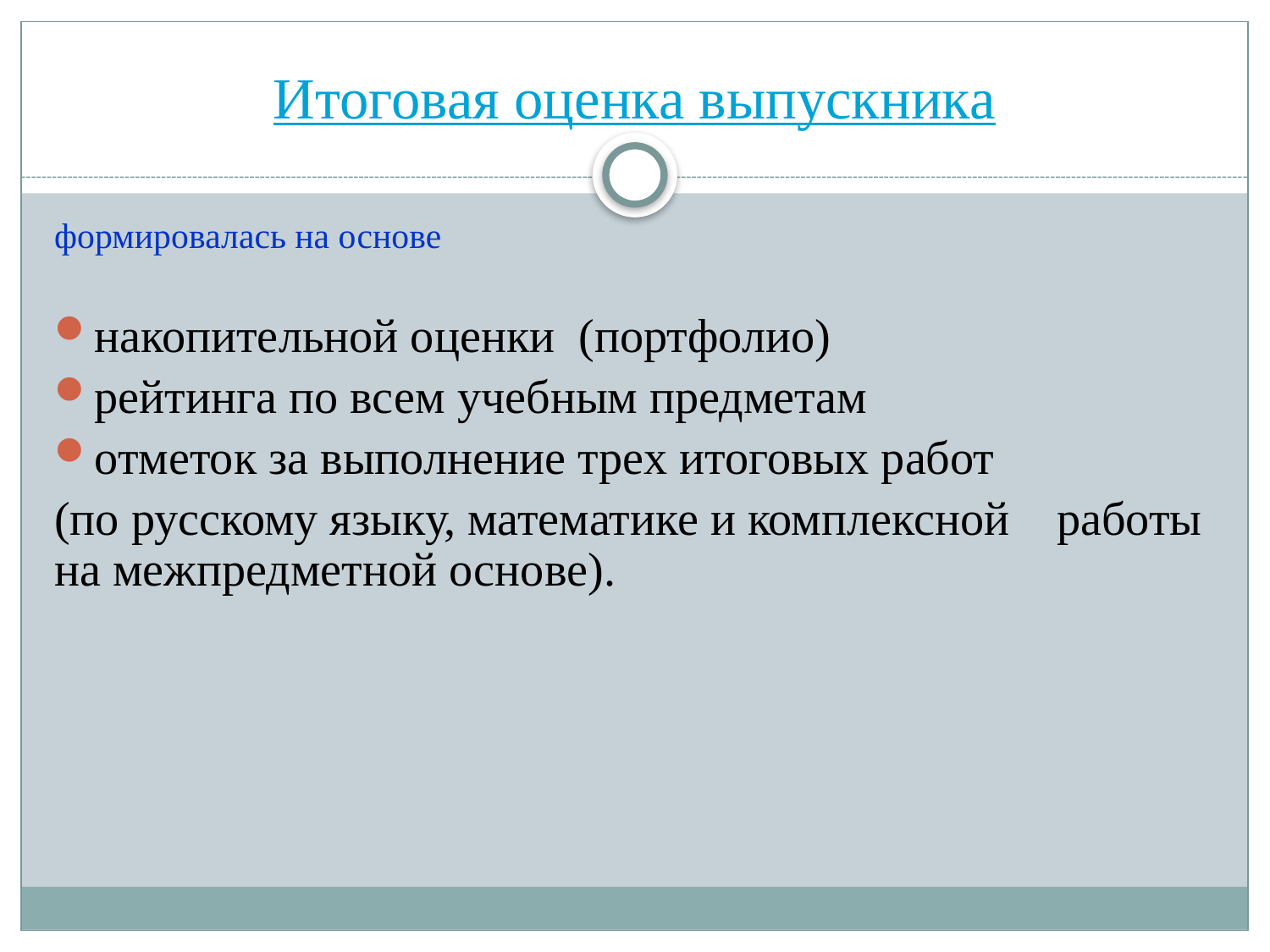

# Итоговая оценка выпускника
формировалась на основе

накоп­ительной оценки  (портфолио)
рейтинга по всем учебным предметам
отметок за выпол­нение трех итоговых работ
(по русскому языку, математике и комплексной    работы на межпредметной основе).